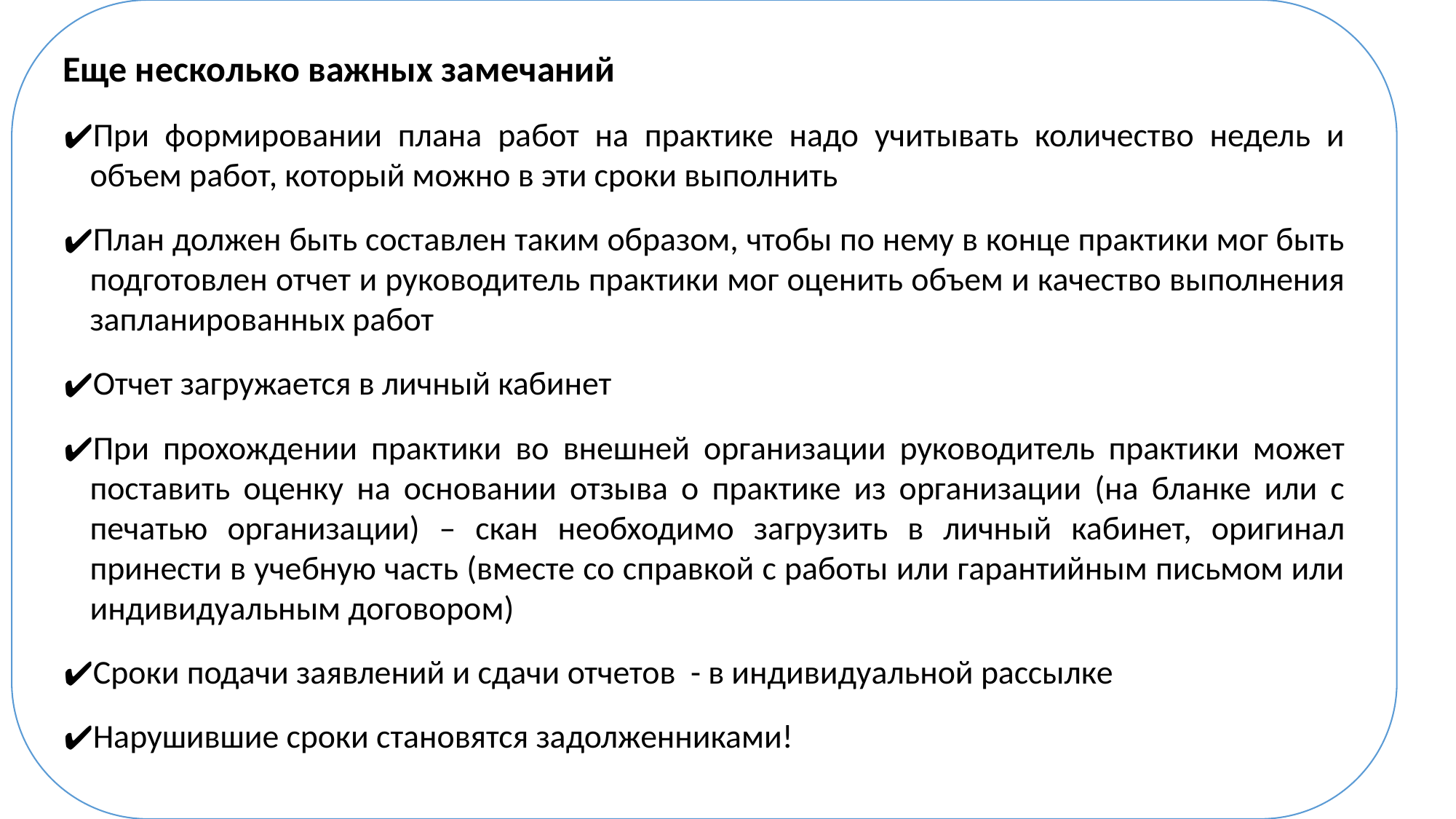

Еще несколько важных замечаний
При формировании плана работ на практике надо учитывать количество недель и объем работ, который можно в эти сроки выполнить
План должен быть составлен таким образом, чтобы по нему в конце практики мог быть подготовлен отчет и руководитель практики мог оценить объем и качество выполнения запланированных работ
Отчет загружается в личный кабинет
При прохождении практики во внешней организации руководитель практики может поставить оценку на основании отзыва о практике из организации (на бланке или с печатью организации) – скан необходимо загрузить в личный кабинет, оригинал принести в учебную часть (вместе со справкой с работы или гарантийным письмом или индивидуальным договором)
Сроки подачи заявлений и сдачи отчетов  - в индивидуальной рассылке
Нарушившие сроки становятся задолженниками!